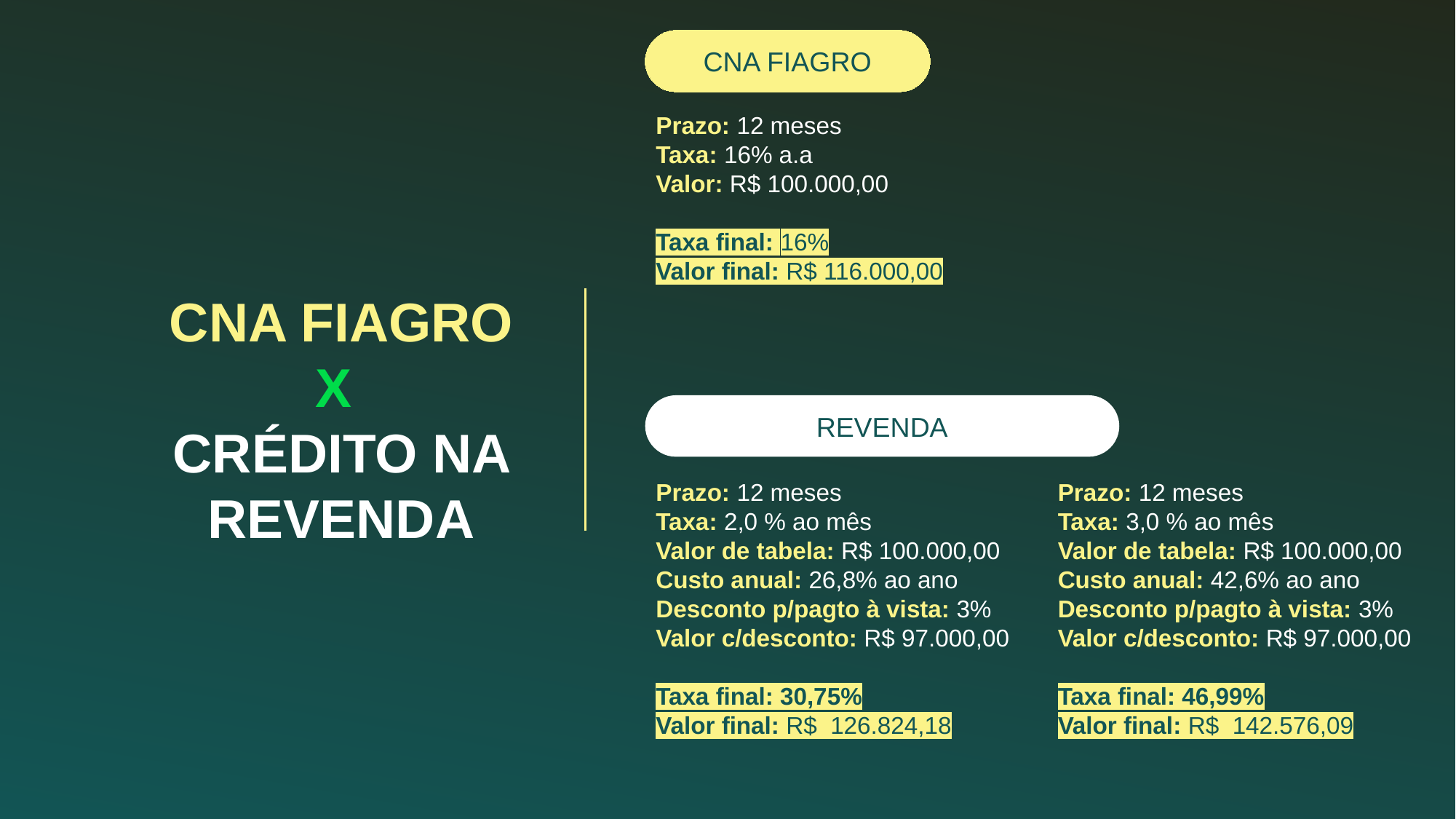

CNA FIAGRO
Prazo: 12 meses
Taxa: 16% a.a
Valor: R$ 100.000,00

Taxa final: 16%
Valor final: R$ 116.000,00
CNA FIAGRO X
CRÉDITO NA REVENDA
REVENDA
Prazo: 12 meses
Taxa: 3,0 % ao mês
Valor de tabela: R$ 100.000,00
Custo anual: 42,6% ao ano
Desconto p/pagto à vista: 3%
Valor c/desconto: R$ 97.000,00

Taxa final: 46,99%
Valor final: R$  142.576,09
Prazo: 12 meses
Taxa: 2,0 % ao mês
Valor de tabela: R$ 100.000,00
Custo anual: 26,8% ao ano
Desconto p/pagto à vista: 3%
Valor c/desconto: R$ 97.000,00

Taxa final: 30,75%
Valor final: R$  126.824,18